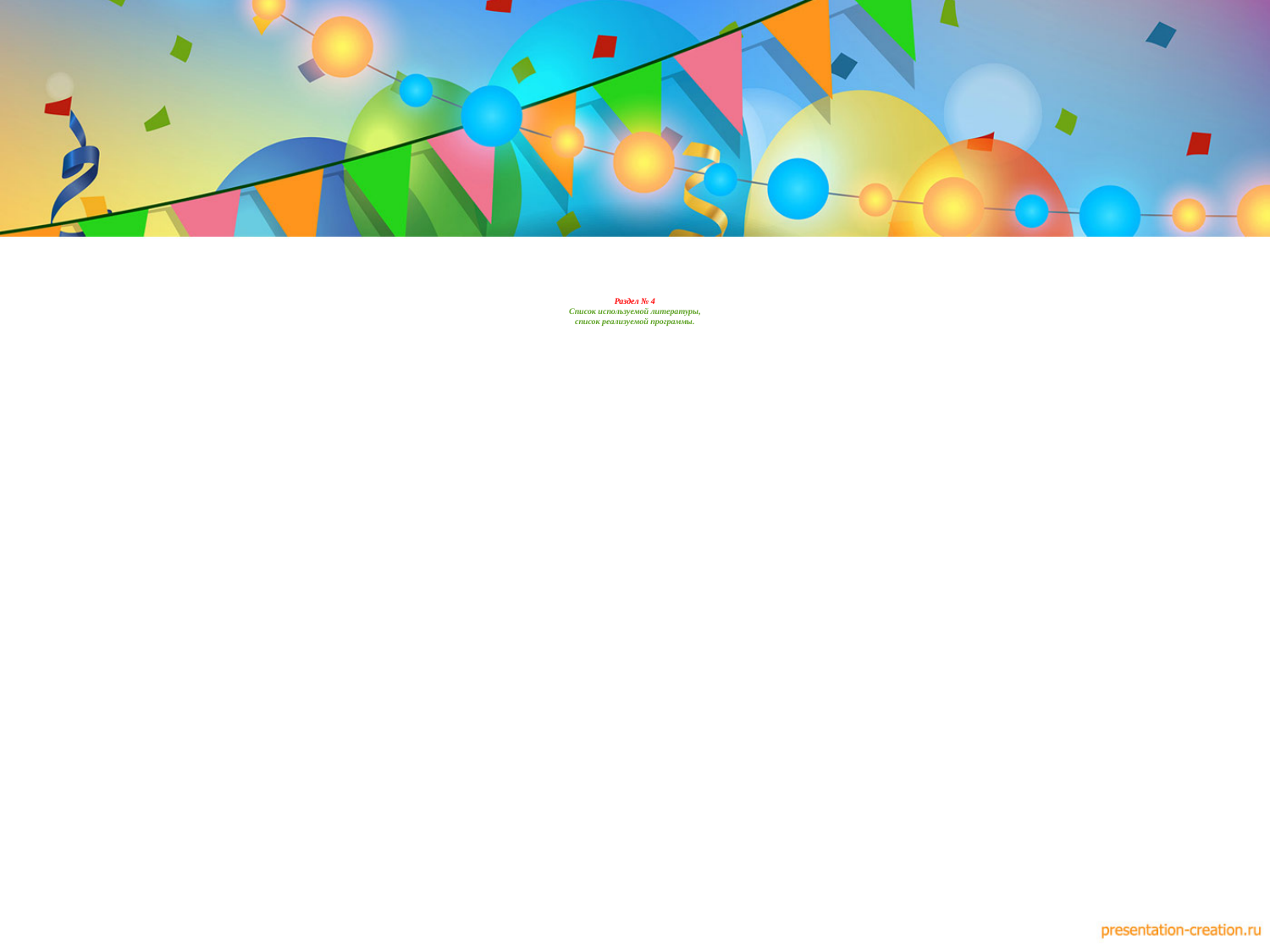

# Раздел № 4 Список используемой литературы, список реализуемой программы.